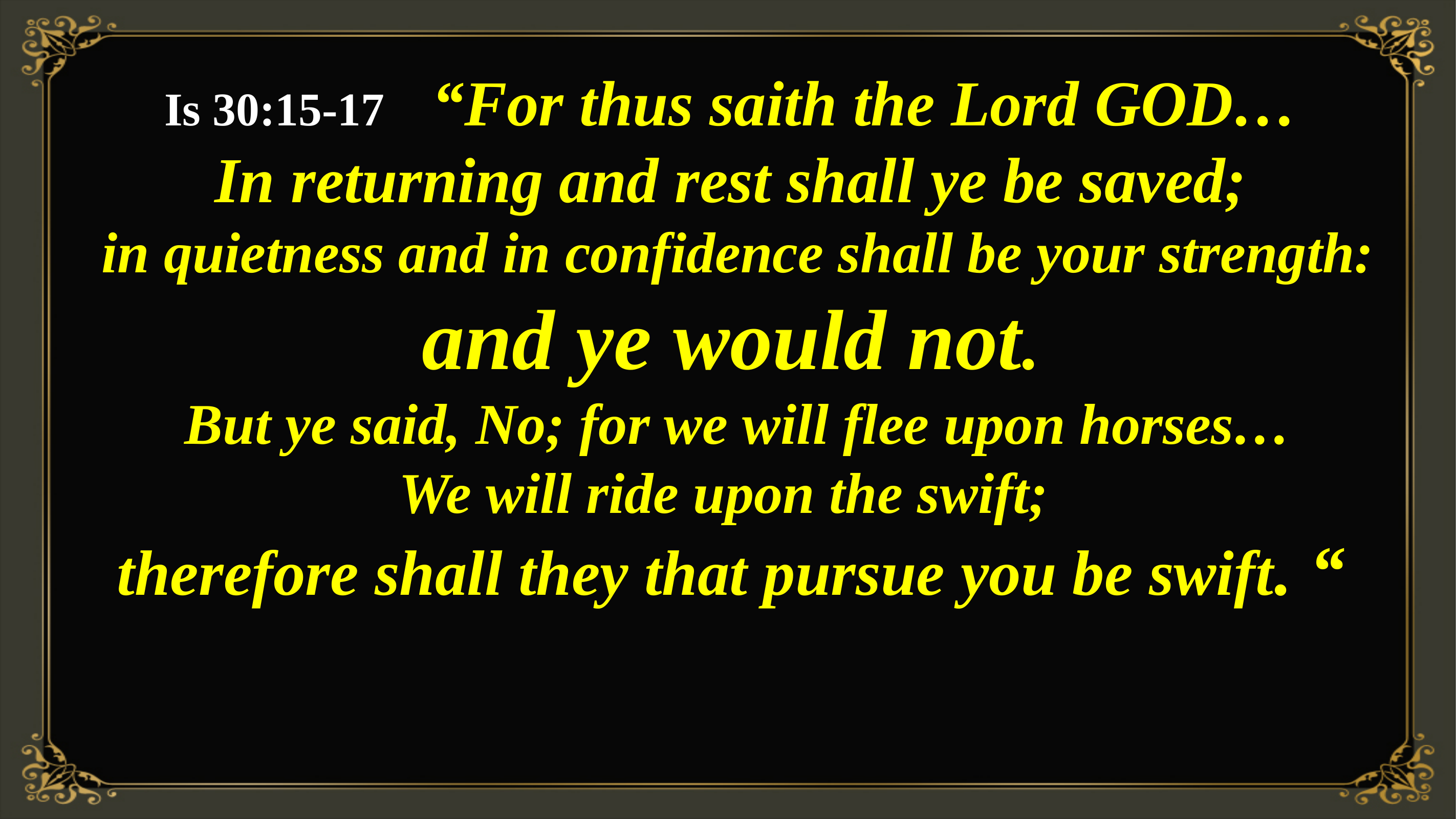

Is 30:15-17    “For thus saith the Lord GOD…
In returning and rest shall ye be saved;
 in quietness and in confidence shall be your strength:
 and ye would not.
 But ye said, No; for we will flee upon horses…
We will ride upon the swift;
therefore shall they that pursue you be swift. “